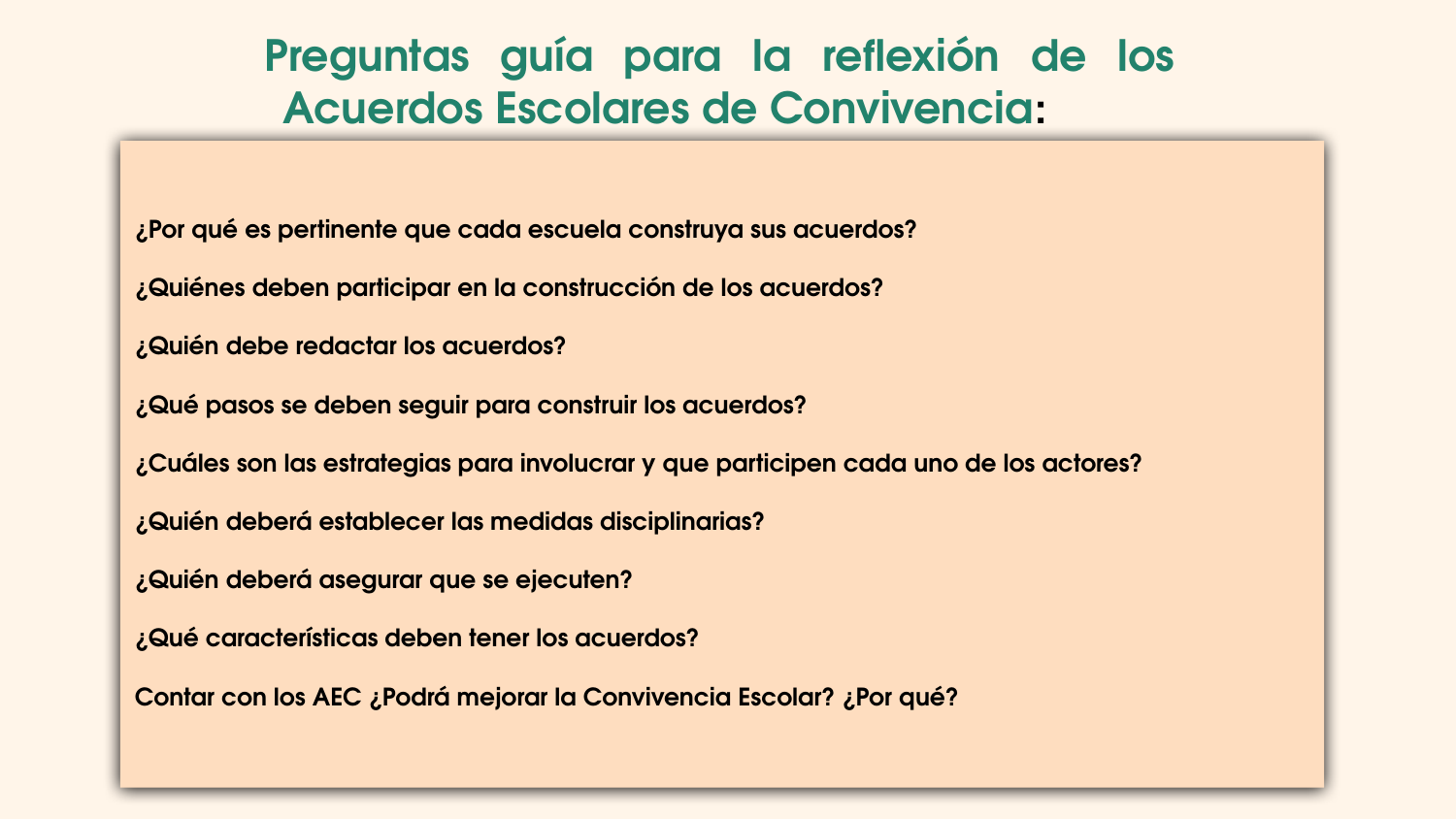

Preguntas guía para la reflexión de los Acuerdos Escolares de Convivencia:

¿Por qué es pertinente que cada escuela construya sus acuerdos?
¿Quiénes deben participar en la construcción de los acuerdos?
¿Quién debe redactar los acuerdos?
¿Qué pasos se deben seguir para construir los acuerdos?
¿Cuáles son las estrategias para involucrar y que participen cada uno de los actores?
¿Quién deberá establecer las medidas disciplinarias?
¿Quién deberá asegurar que se ejecuten?
¿Qué características deben tener los acuerdos?
Contar con los AEC ¿Podrá mejorar la Convivencia Escolar? ¿Por qué?